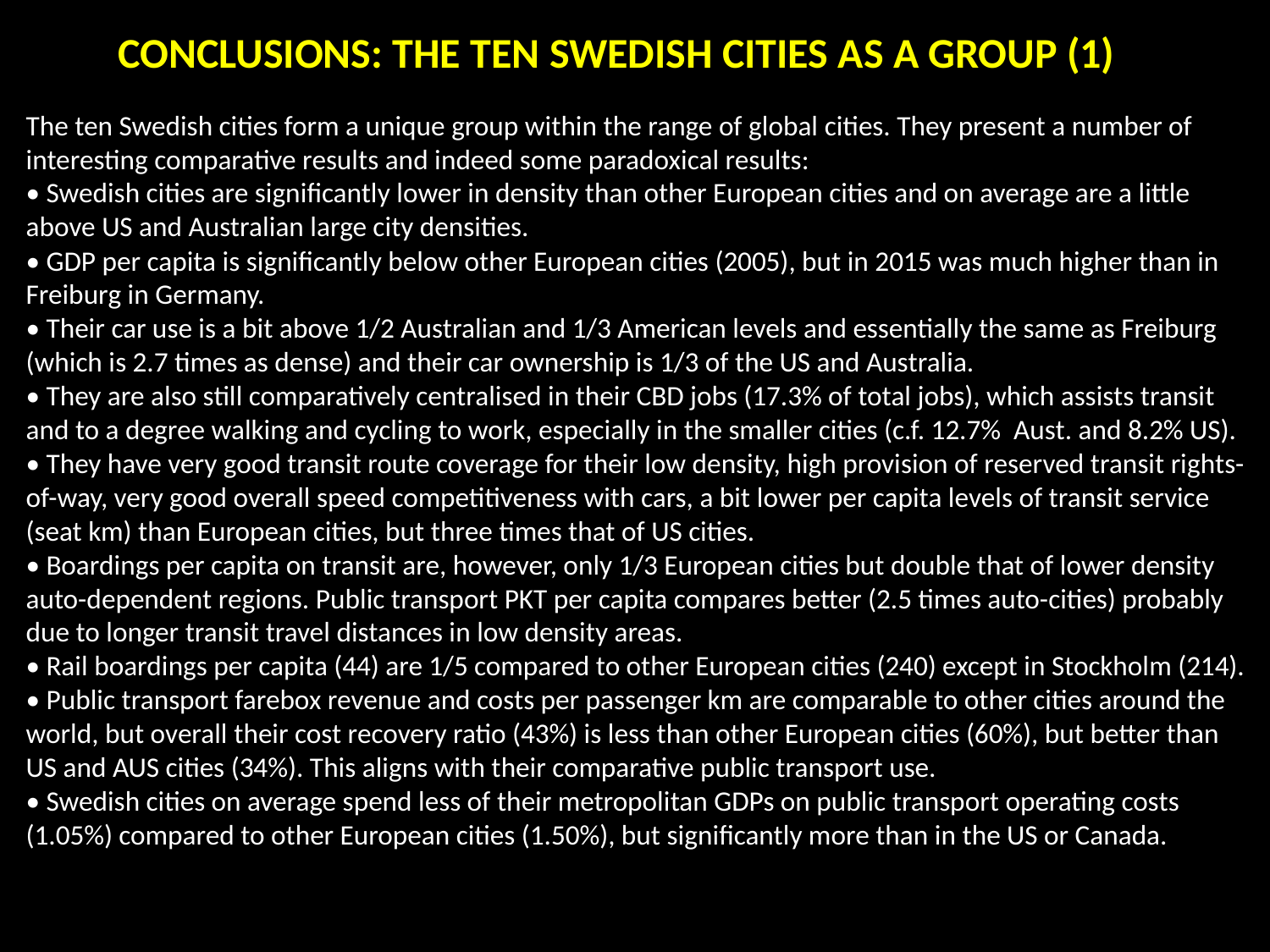

# CONCLUSIONS: THE TEN SWEDISH CITIES AS A GROUP (1)
The ten Swedish cities form a unique group within the range of global cities. They present a number of interesting comparative results and indeed some paradoxical results:
• Swedish cities are significantly lower in density than other European cities and on average are a little above US and Australian large city densities.
• GDP per capita is significantly below other European cities (2005), but in 2015 was much higher than in Freiburg in Germany.
• Their car use is a bit above 1/2 Australian and 1/3 American levels and essentially the same as Freiburg (which is 2.7 times as dense) and their car ownership is 1/3 of the US and Australia.
• They are also still comparatively centralised in their CBD jobs (17.3% of total jobs), which assists transit and to a degree walking and cycling to work, especially in the smaller cities (c.f. 12.7%  Aust. and 8.2% US).
• They have very good transit route coverage for their low density, high provision of reserved transit rights-of-way, very good overall speed competitiveness with cars, a bit lower per capita levels of transit service (seat km) than European cities, but three times that of US cities.
• Boardings per capita on transit are, however, only 1/3 European cities but double that of lower density auto-dependent regions. Public transport PKT per capita compares better (2.5 times auto-cities) probably due to longer transit travel distances in low density areas.
• Rail boardings per capita (44) are 1/5 compared to other European cities (240) except in Stockholm (214).
• Public transport farebox revenue and costs per passenger km are comparable to other cities around the world, but overall their cost recovery ratio (43%) is less than other European cities (60%), but better than US and AUS cities (34%). This aligns with their comparative public transport use.
• Swedish cities on average spend less of their metropolitan GDPs on public transport operating costs (1.05%) compared to other European cities (1.50%), but significantly more than in the US or Canada.